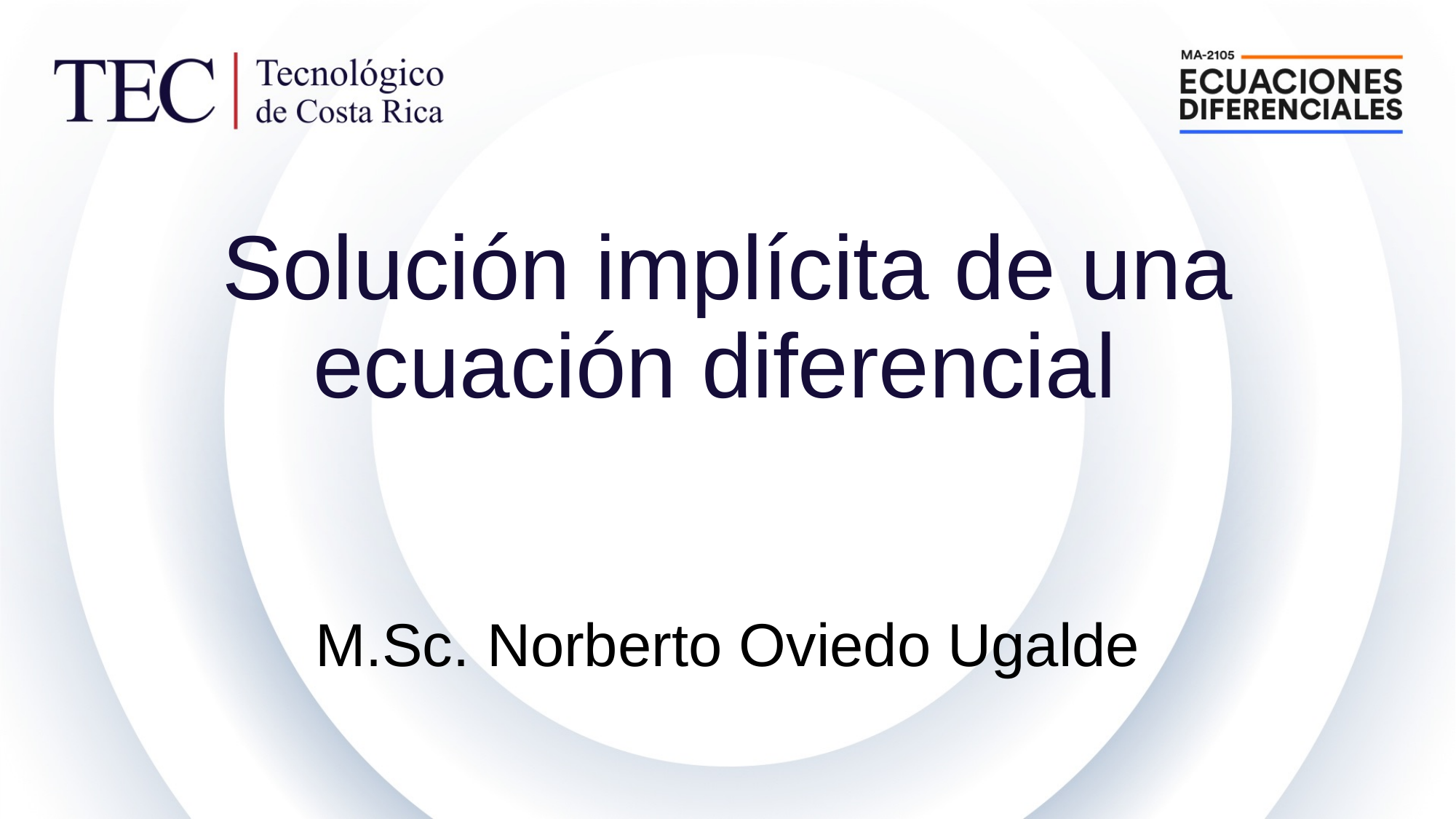

# Solución implícita de una ecuación diferencial M.Sc. Norberto Oviedo Ugalde